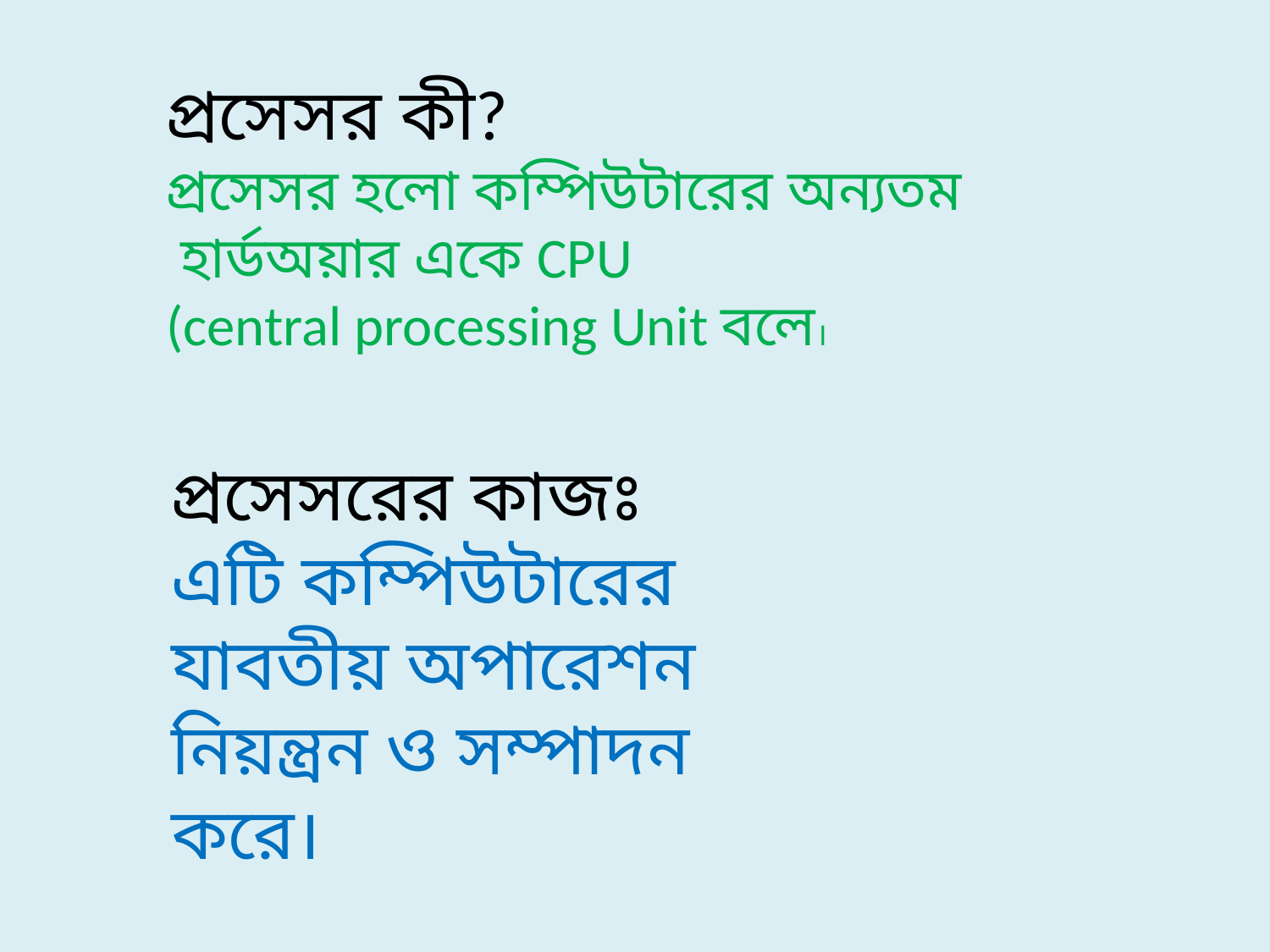

প্রসেসর কী?
প্রসেসর হলো কম্পিউটারের অন্যতম
 হার্ডঅয়ার একে CPU
(central processing Unit বলে।
প্রসেসরের কাজঃ
এটি কম্পিউটারের যাবতীয় অপারেশন নিয়ন্ত্রন ও সম্পাদন করে।